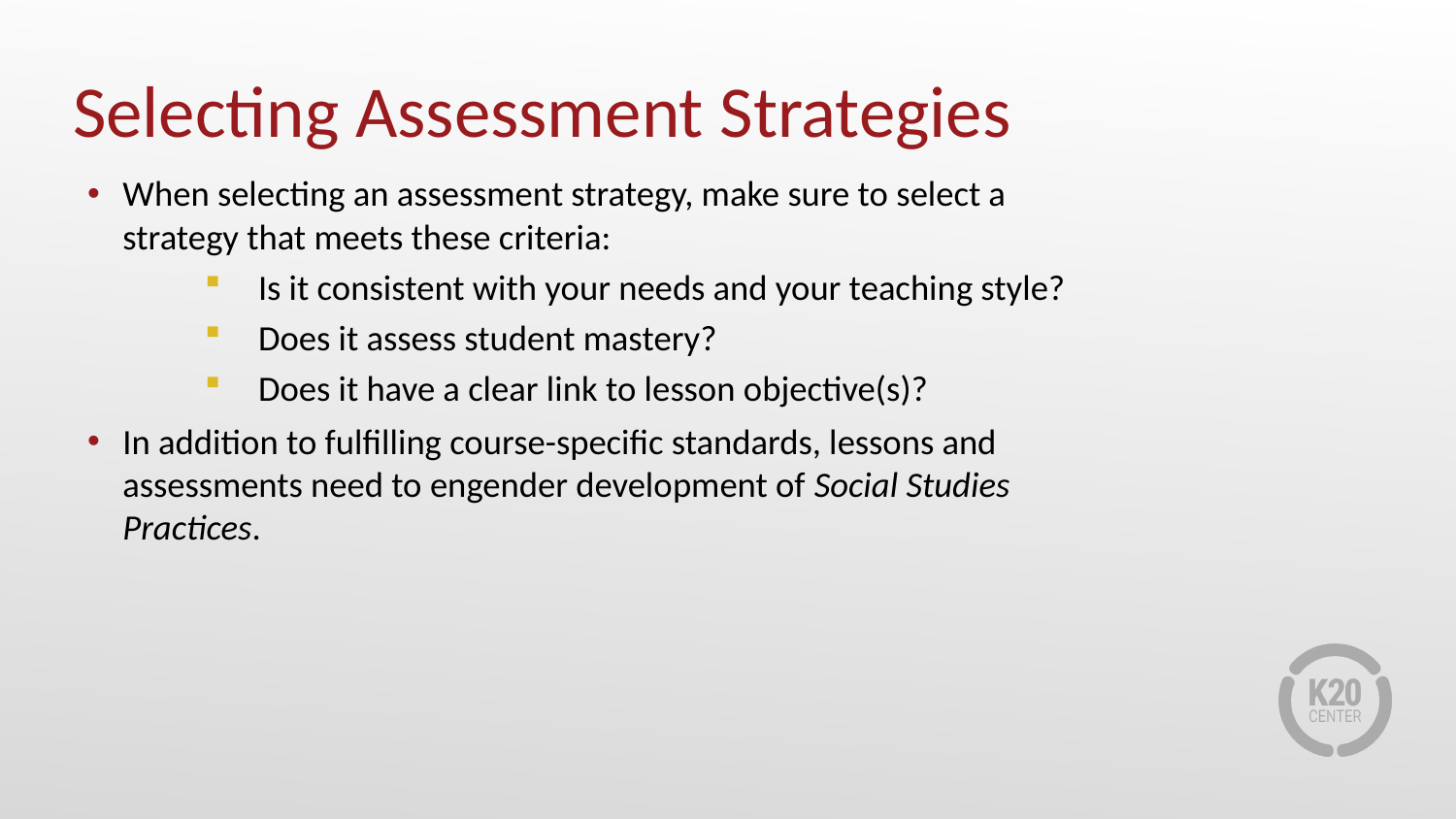

# Selecting Assessment Strategies
When selecting an assessment strategy, make sure to select a strategy that meets these criteria:
Is it consistent with your needs and your teaching style?
Does it assess student mastery?
Does it have a clear link to lesson objective(s)?
In addition to fulfilling course-specific standards, lessons and assessments need to engender development of Social Studies Practices.